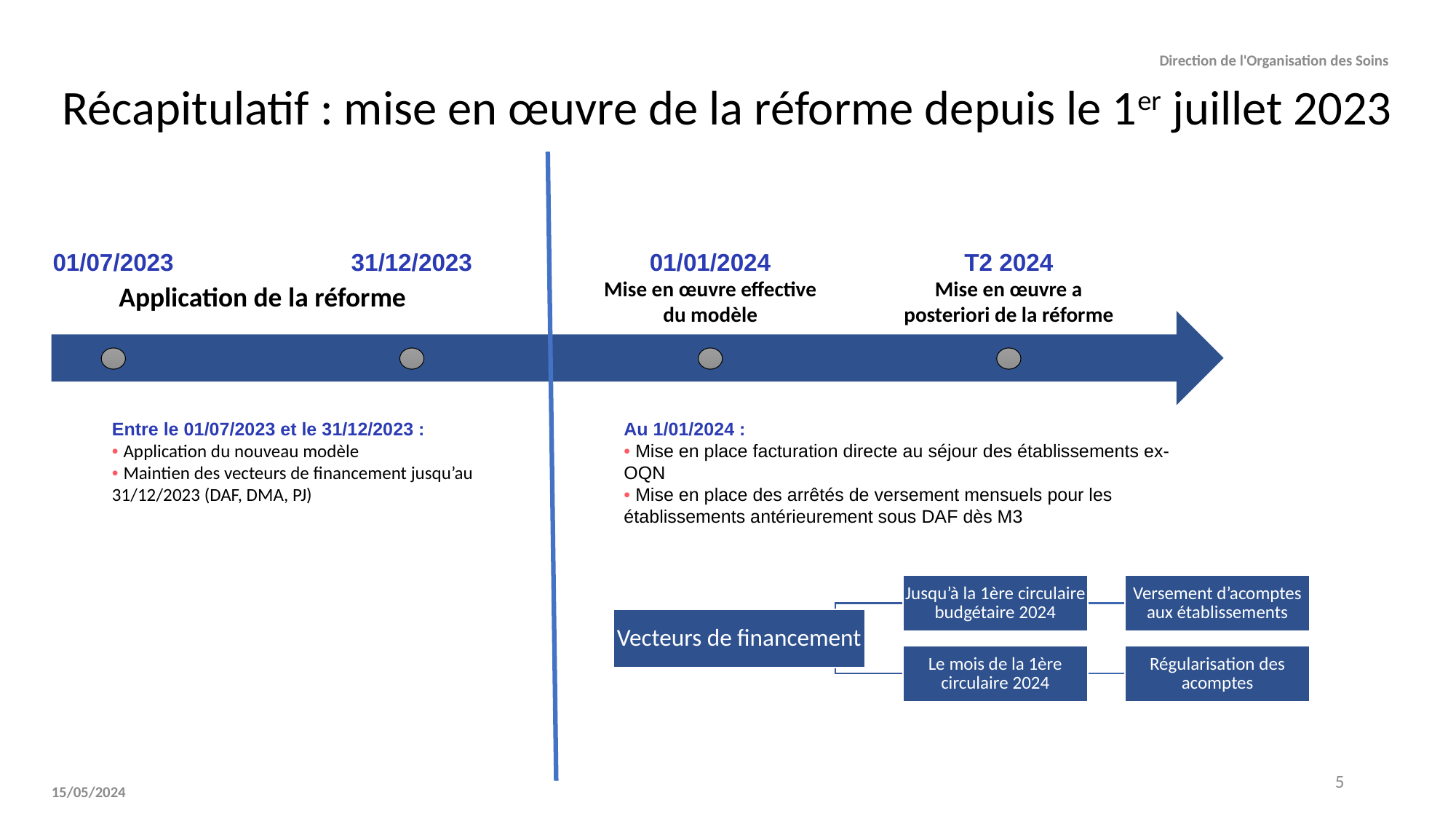

Direction de l'Organisation des Soins
# Récapitulatif : mise en œuvre de la réforme depuis le 1er juillet 2023
01/07/2023
31/12/2023
01/01/2024
Mise en œuvre effective du modèle
T2 2024
Mise en œuvre a posteriori de la réforme
Application de la réforme

Entre le 01/07/2023 et le 31/12/2023 :
• Application du nouveau modèle
• Maintien des vecteurs de financement jusqu’au 31/12/2023 (DAF, DMA, PJ)
Au 1/01/2024 :
• Mise en place facturation directe au séjour des établissements ex-
OQN
• Mise en place des arrêtés de versement mensuels pour les
établissements antérieurement sous DAF dès M3

Vecteurs de financement
Jusqu’à la 1ère circulaire budgétaire 2024
Versement d’acomptes aux établissements
Le mois de la 1ère circulaire 2024
Régularisation des acomptes
5
15/05/2024